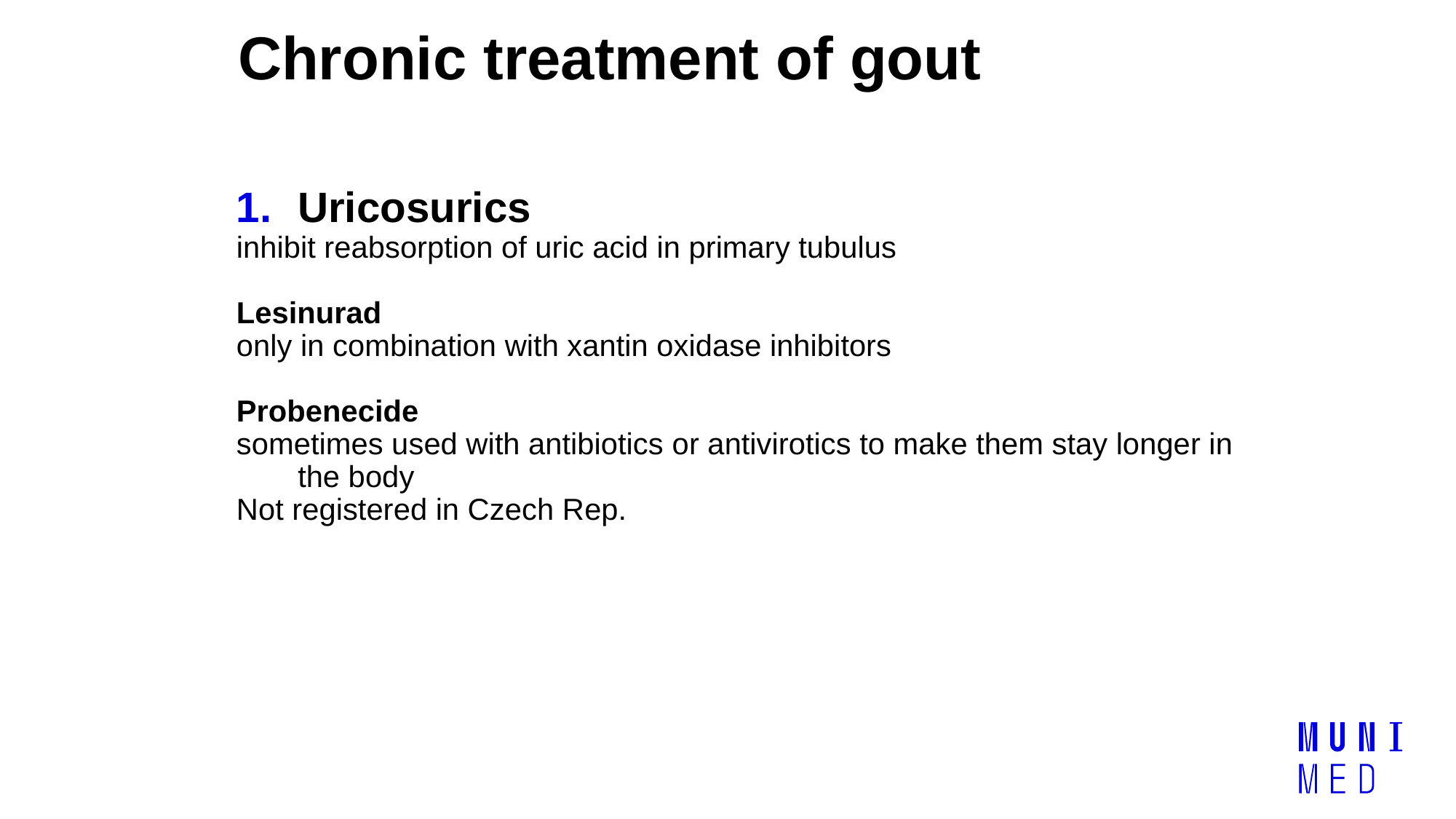

# Chronic treatment of gout
Uricosurics
inhibit reabsorption of uric acid in primary tubulus

Lesinurad
only in combination with xantin oxidase inhibitors

Probenecide
sometimes used with antibiotics or antivirotics to make them stay longer in the body
Not registered in Czech Rep.